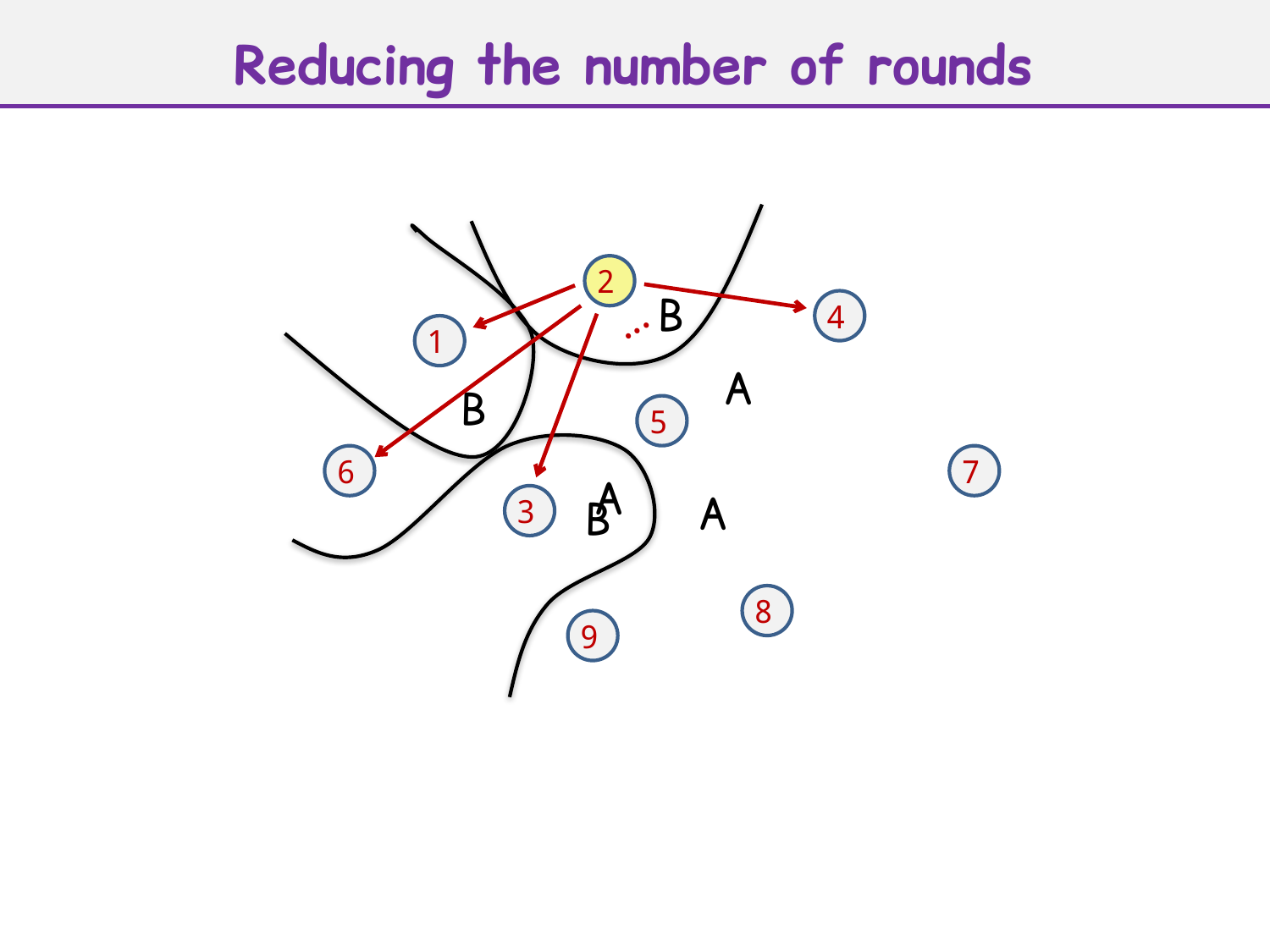

Reducing the number of rounds

2
…
B
4
1
A
B
5

6
7
A
A
3
B
8
9